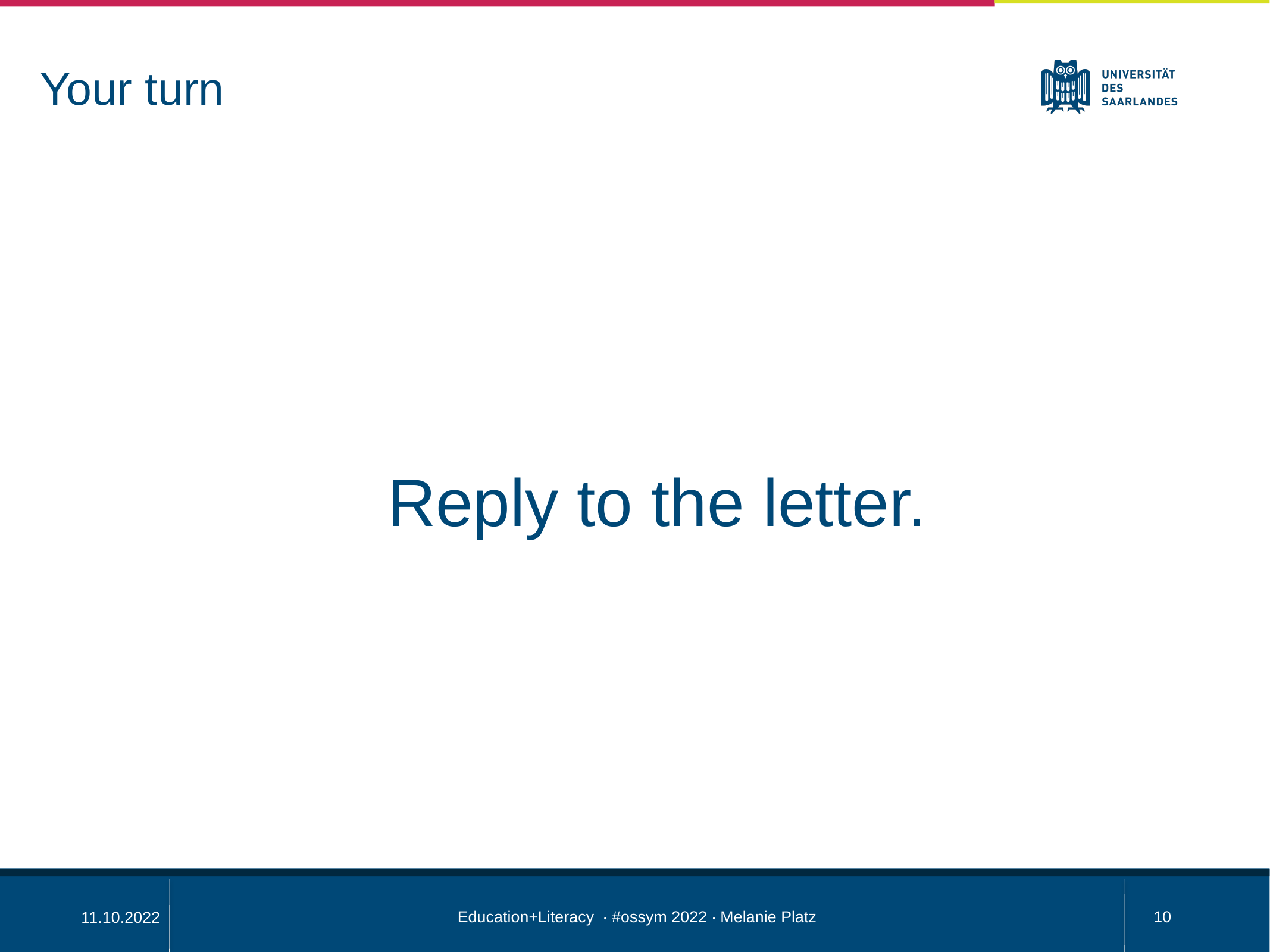

Your turn

Reply to the letter.
Education+Literacy  ‧ #ossym 2022 ‧ Melanie Platz
10
11.10.2022